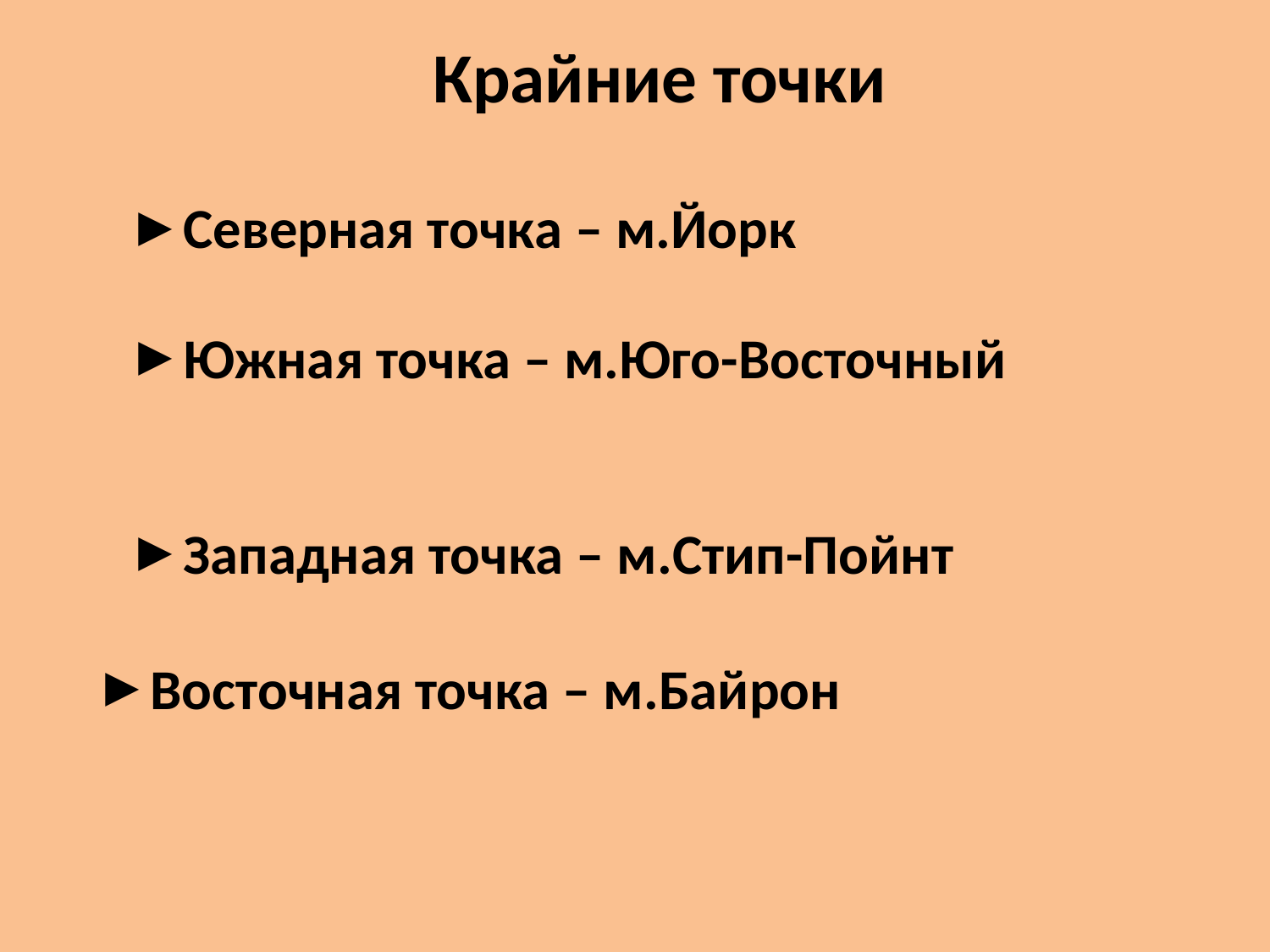

Крайние точки
Северная точка – м.Йорк
Южная точка – м.Юго-Восточный
Западная точка – м.Стип-Пойнт
Восточная точка – м.Байрон